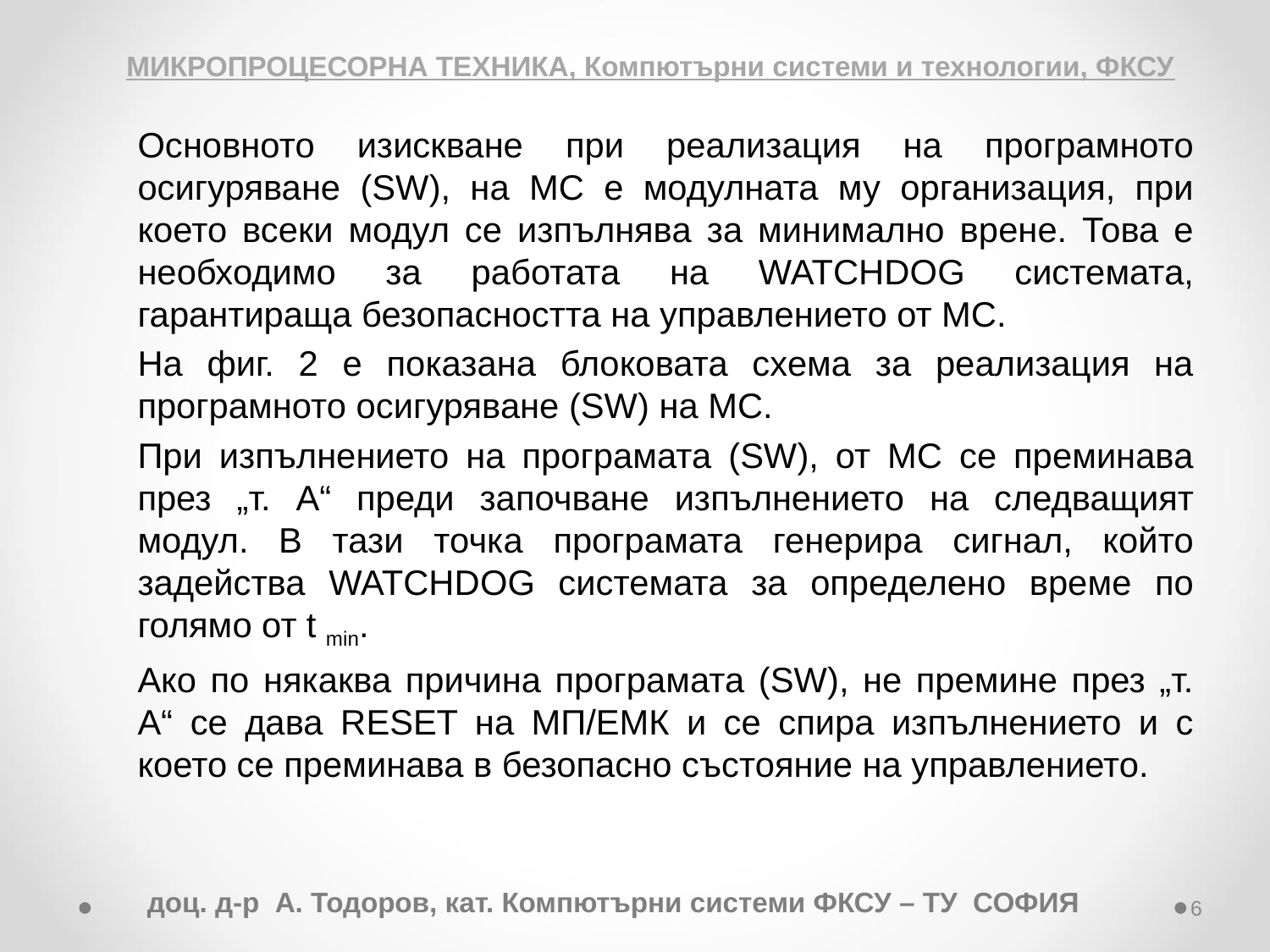

МИКРОПРОЦЕСОРНА ТЕХНИКА, Компютърни системи и технологии, ФКСУ
	Основното изискване при реализация на програмното осигуряване (SW), на МС е модулната му организация, при което всеки модул се изпълнява за минимално врене. Това е необходимо за работата на WATCHDOG системата, гарантираща безопасността на управлението от МС.
	На фиг. 2 е показана блоковата схема за реализация на програмното осигуряване (SW) на МС.
	При изпълнението на програмата (SW), от МС се преминава през „т. А“ преди започване изпълнението на следващият модул. В тази точка програмата генерира сигнал, който задейства WATCHDOG системата за определено време по голямо от t min.
	Ако по някаква причина програмата (SW), не премине през „т. А“ се дава RESET на МП/ЕМК и се спира изпълнението и с което се преминава в безопасно състояние на управлението.
доц. д-р  А. Тодоров, кат. Компютърни системи ФКСУ – ТУ  СОФИЯ
6